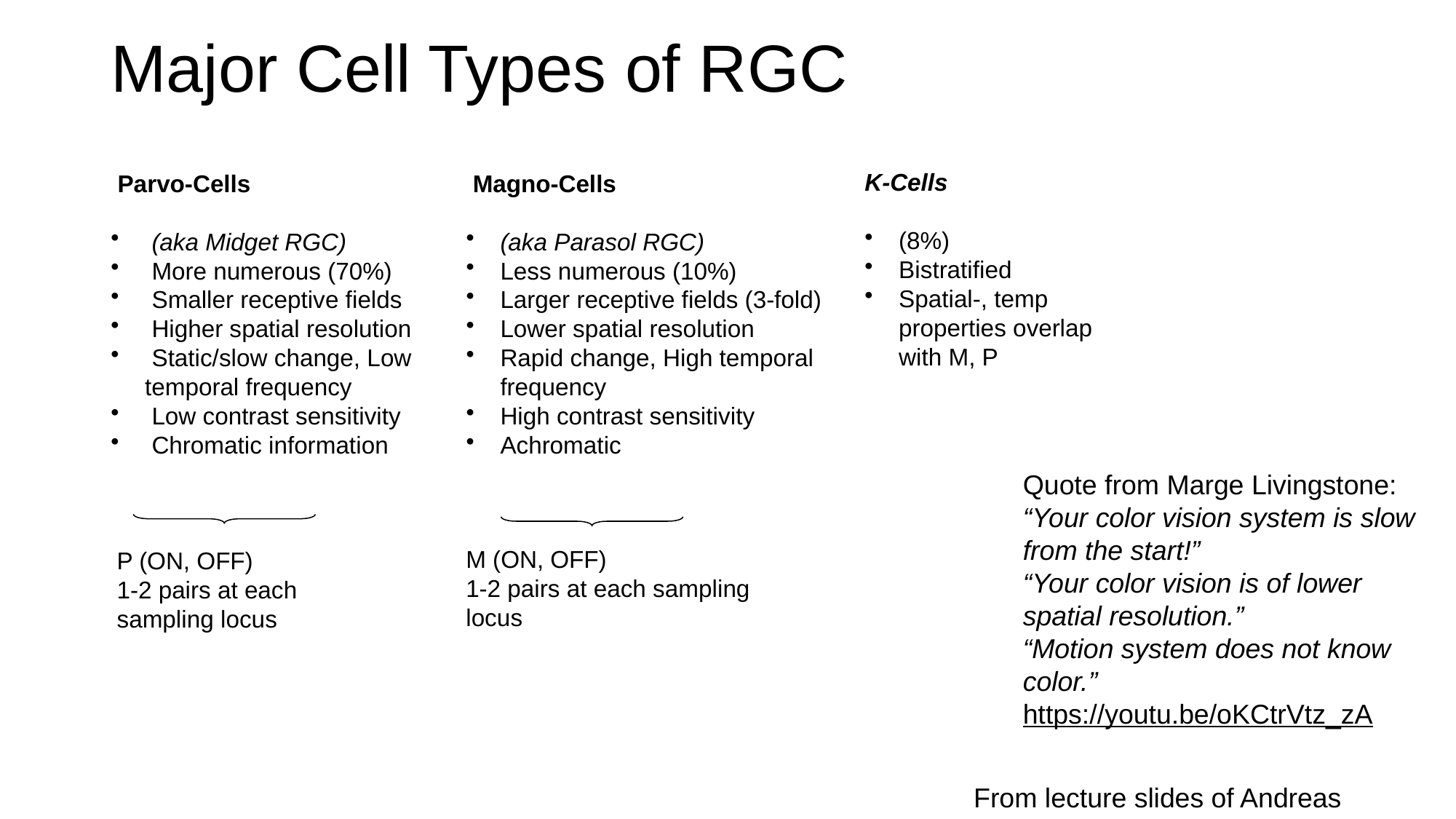

# Major Cell Types of RGC
K-Cells

(8%)
Bistratified
Spatial-, temp properties overlap with M, P
 Parvo-Cells

 (aka Midget RGC)
 More numerous (70%)
 Smaller receptive fields
 Higher spatial resolution
 Static/slow change, Low temporal frequency
 Low contrast sensitivity
 Chromatic information
 Magno-Cells

(aka Parasol RGC)
Less numerous (10%)
Larger receptive fields (3-fold)
Lower spatial resolution
Rapid change, High temporal frequency
High contrast sensitivity
Achromatic

M (ON, OFF)
1-2 pairs at each sampling locus
P (ON, OFF)
1-2 pairs at each sampling locus
Quote from Marge Livingstone:
“Your color vision system is slow from the start!”
“Your color vision is of lower spatial resolution.”
“Motion system does not know color.”
https://youtu.be/oKCtrVtz_zA

From lecture slides of Andreas Burkhalter